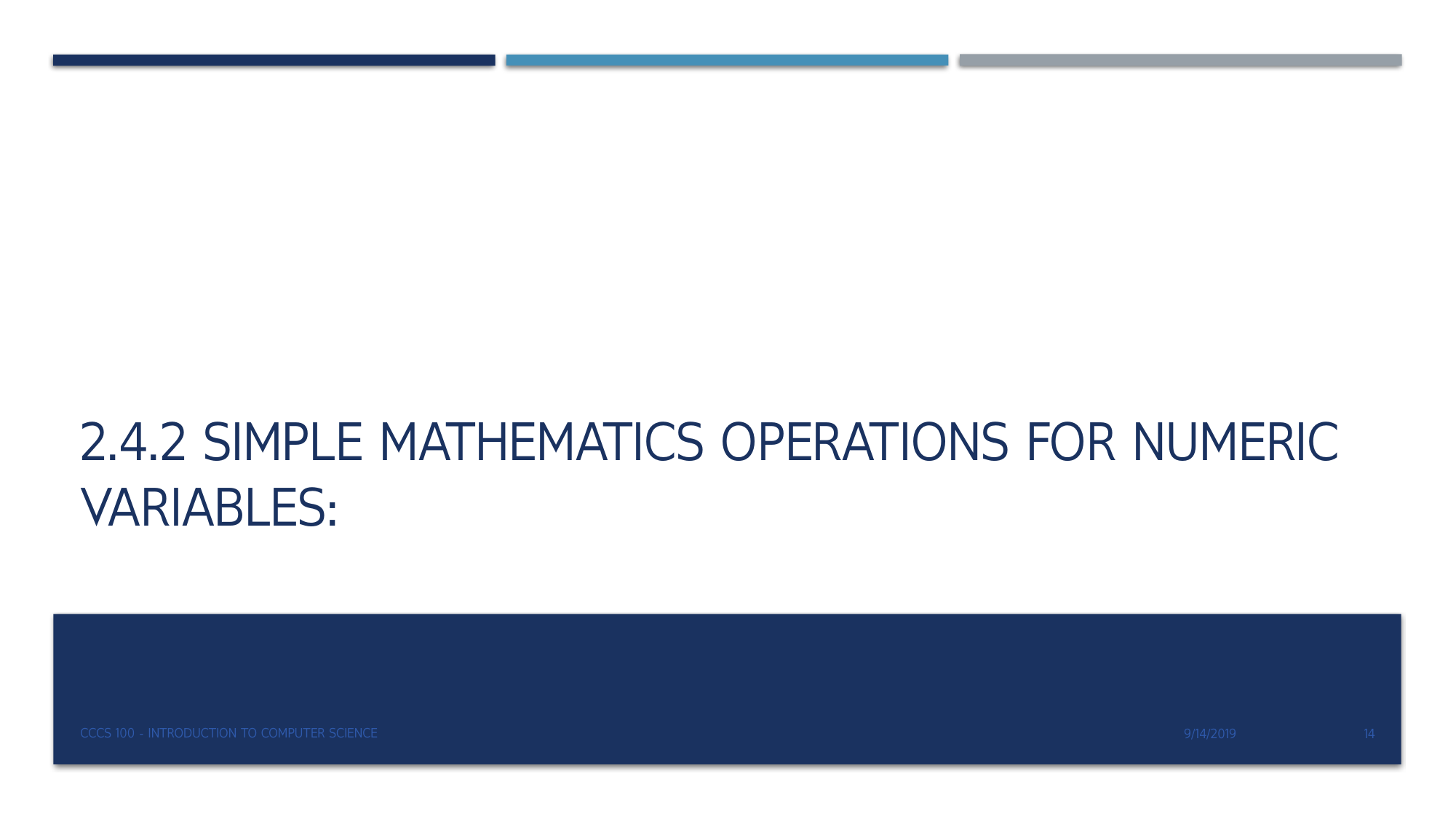

# 2.4.2 Simple Mathematics Operations for Numeric Variables:

CCCS 100 - Introduction to Computer Science
9/14/2019
14